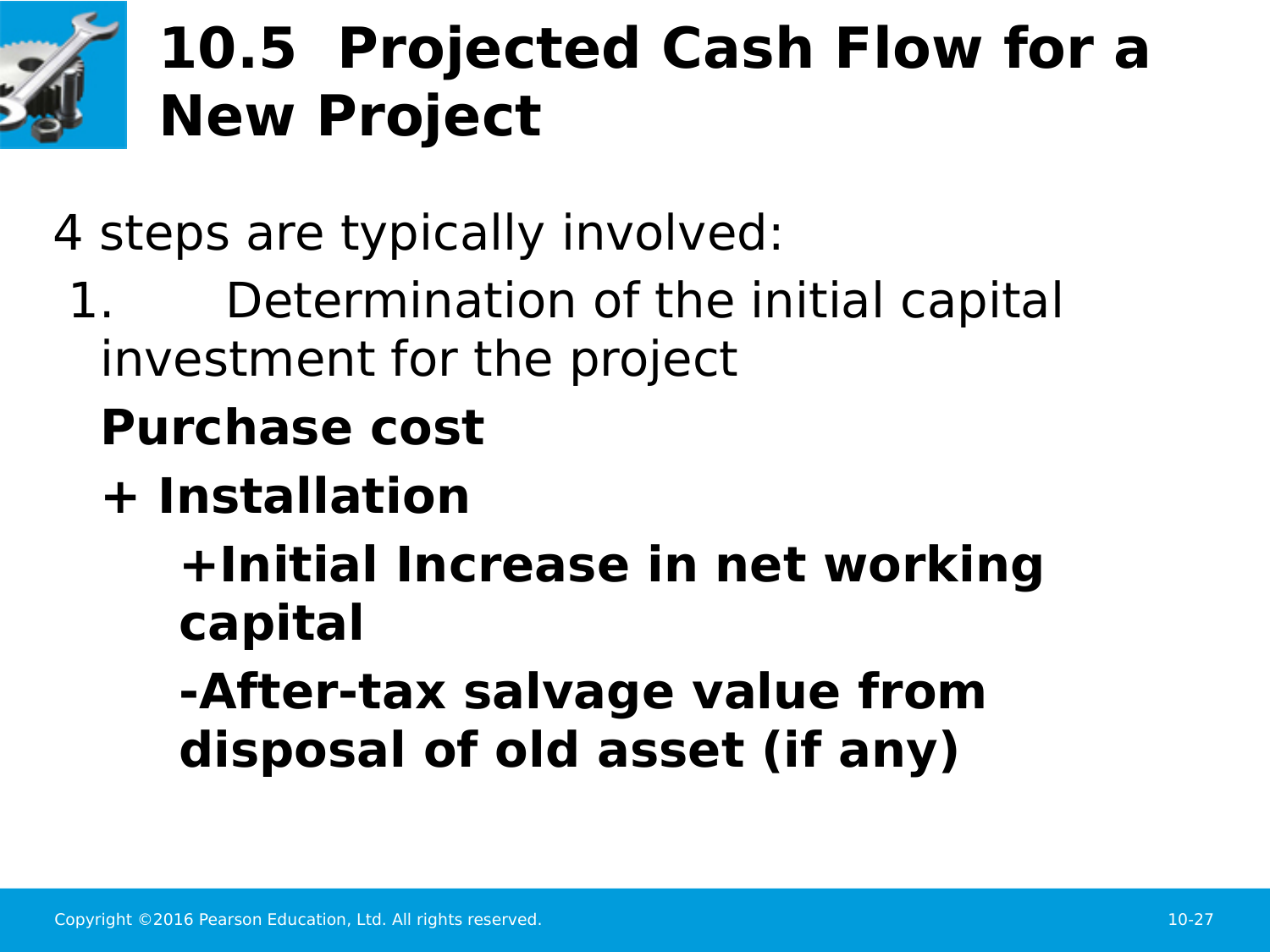

# 10.5  Projected Cash Flow for a New Project
4 steps are typically involved:
 1.	Determination of the initial capital 	investment for the project
		Purchase cost
		+ Installation
+Initial Increase in net working capital
-After-tax salvage value from disposal of old asset (if any)